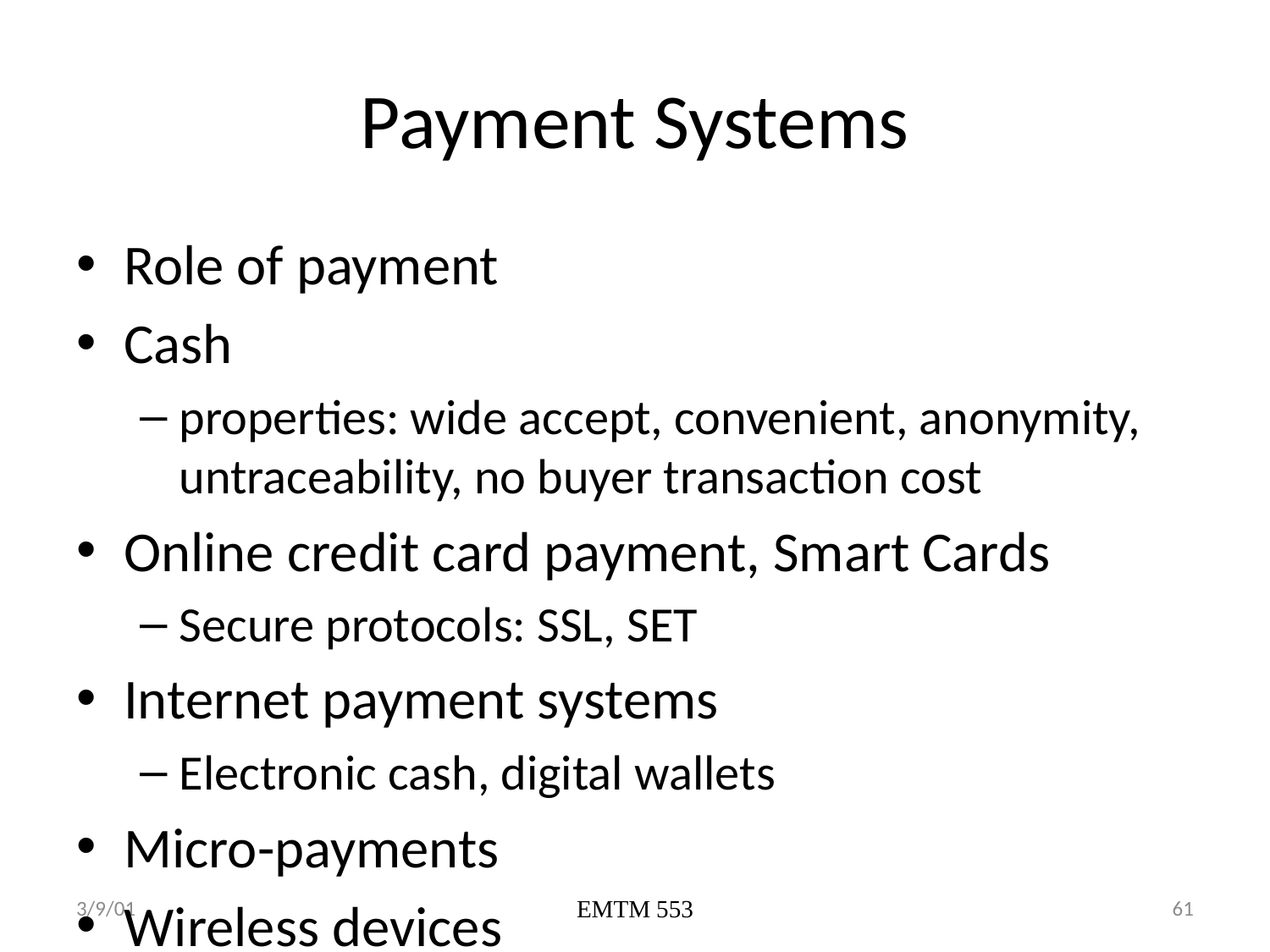

# Payment Systems
Role of payment
Cash
properties: wide accept, convenient, anonymity, untraceability, no buyer transaction cost
Online credit card payment, Smart Cards
Secure protocols: SSL, SET
Internet payment systems
Electronic cash, digital wallets
Micro-payments
Wireless devices

3/9/01
EMTM 553
61